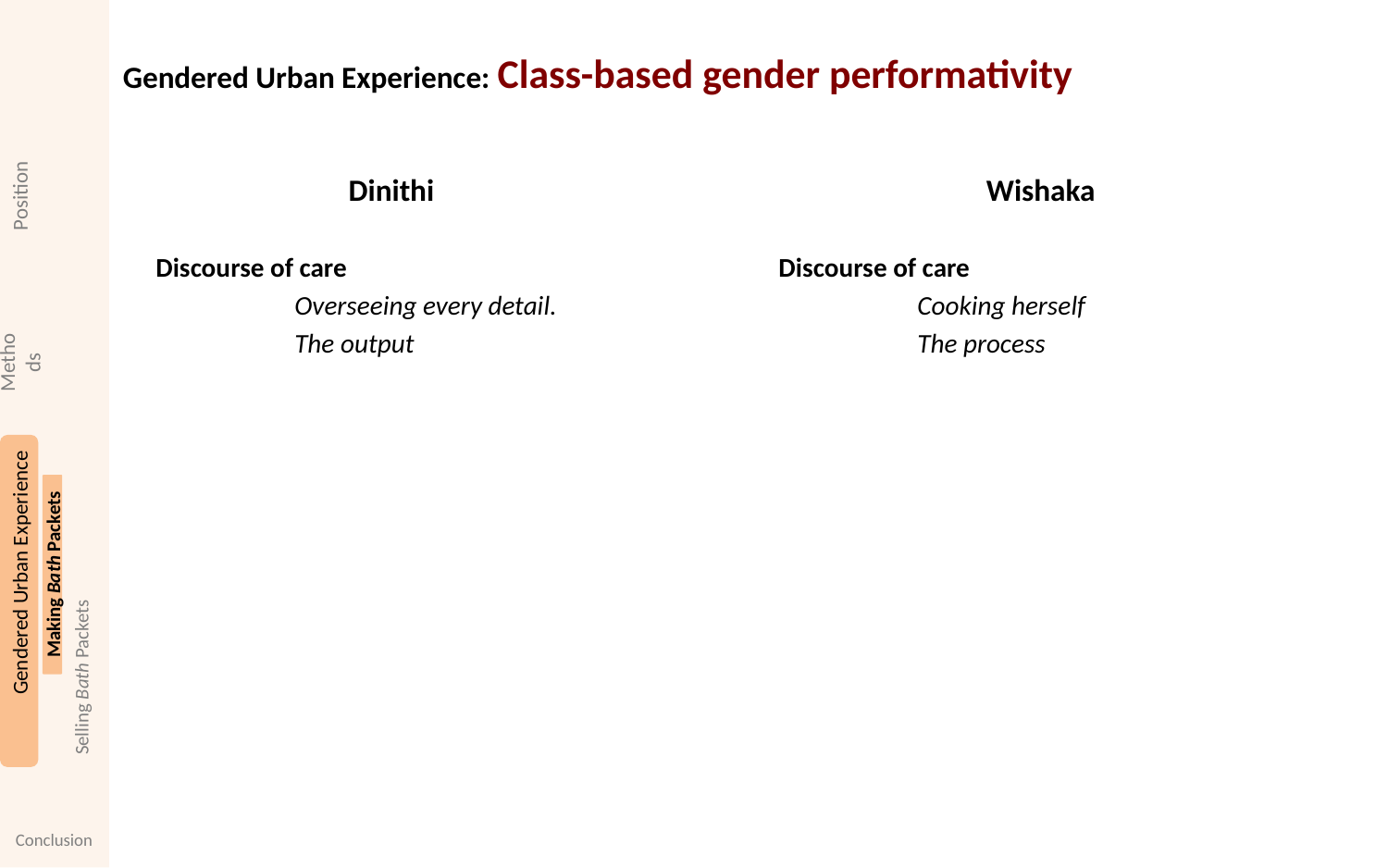

# Gendered Urban Experience: Class-based gender performativity
Position
Dinithi

Discourse of care
	Overseeing every detail.
	The output
Wishaka

Discourse of care
	Cooking herself
	The process

Methods
Gendered Urban Experience
Making Bath Packets
Selling Bath Packets
Conclusion